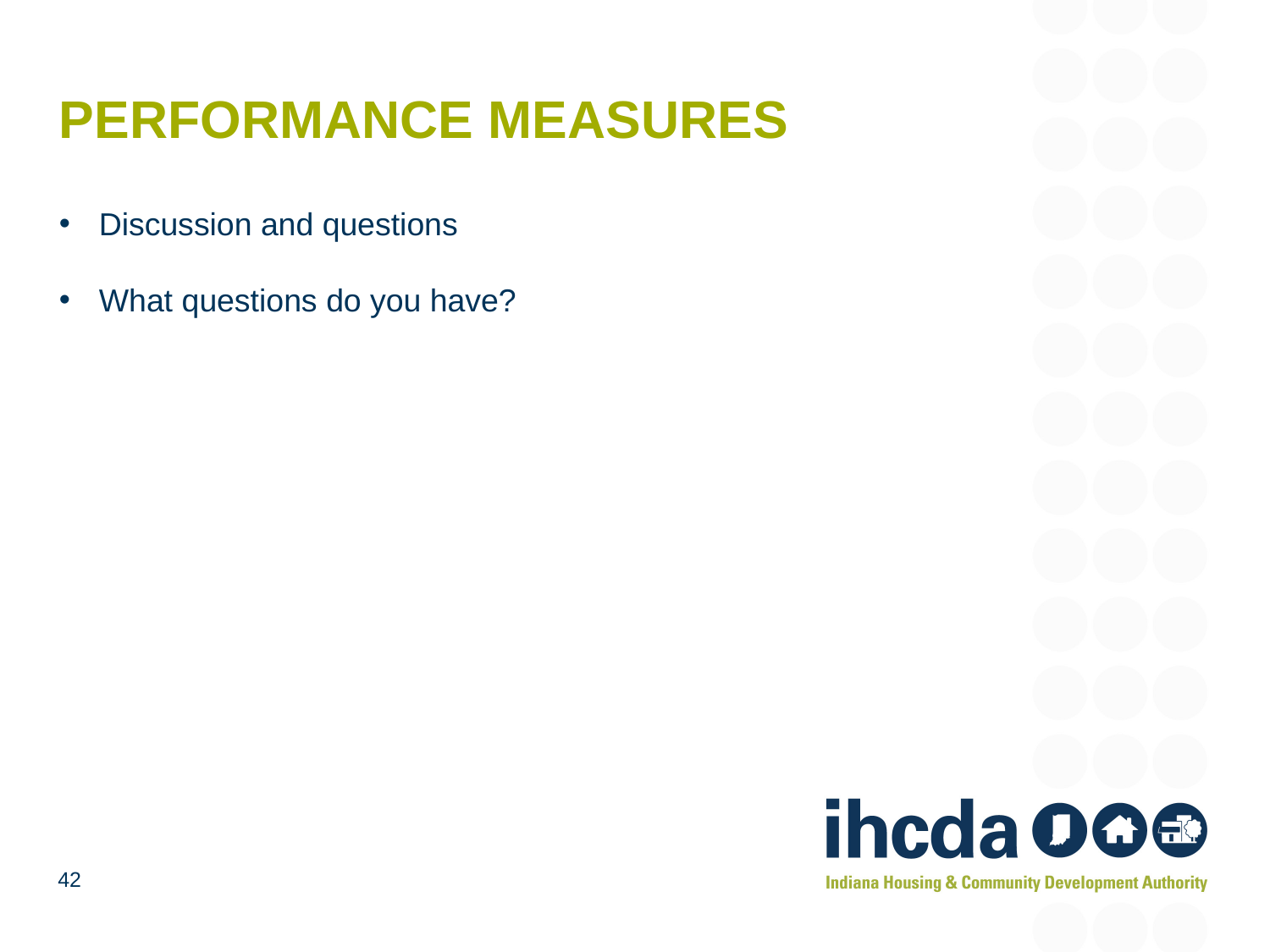

# Performance measures
Discussion and questions

What questions do you have?
42